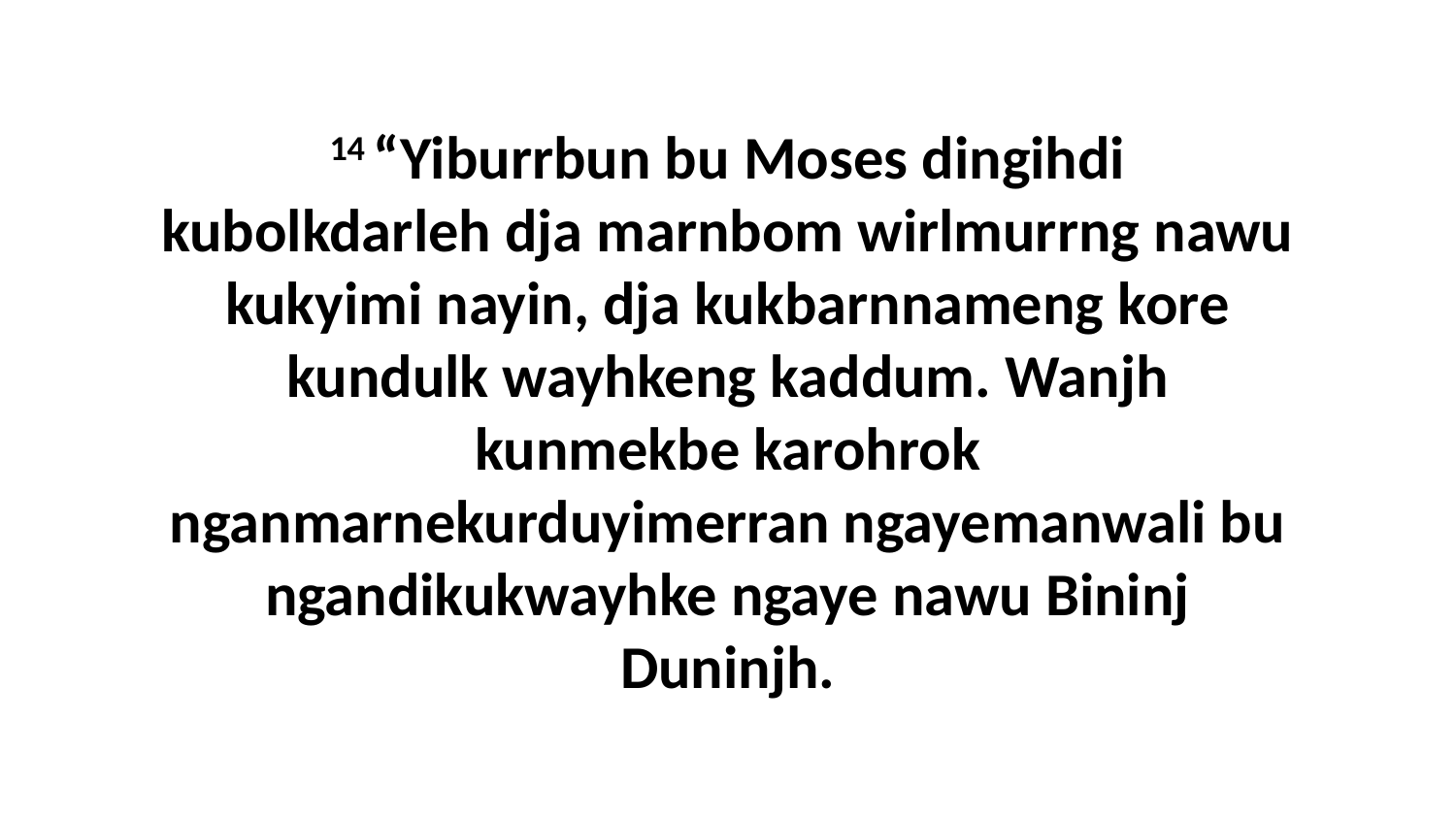

14 “Yiburrbun bu Moses dingihdi kubolkdarleh dja marnbom wirlmurrng nawu kukyimi nayin, dja kukbarnnameng kore kundulk wayhkeng kaddum. Wanjh kunmekbe karohrok nganmarnekurduyimerran ngayemanwali bu ngandikukwayhke ngaye nawu Bininj Duninjh.